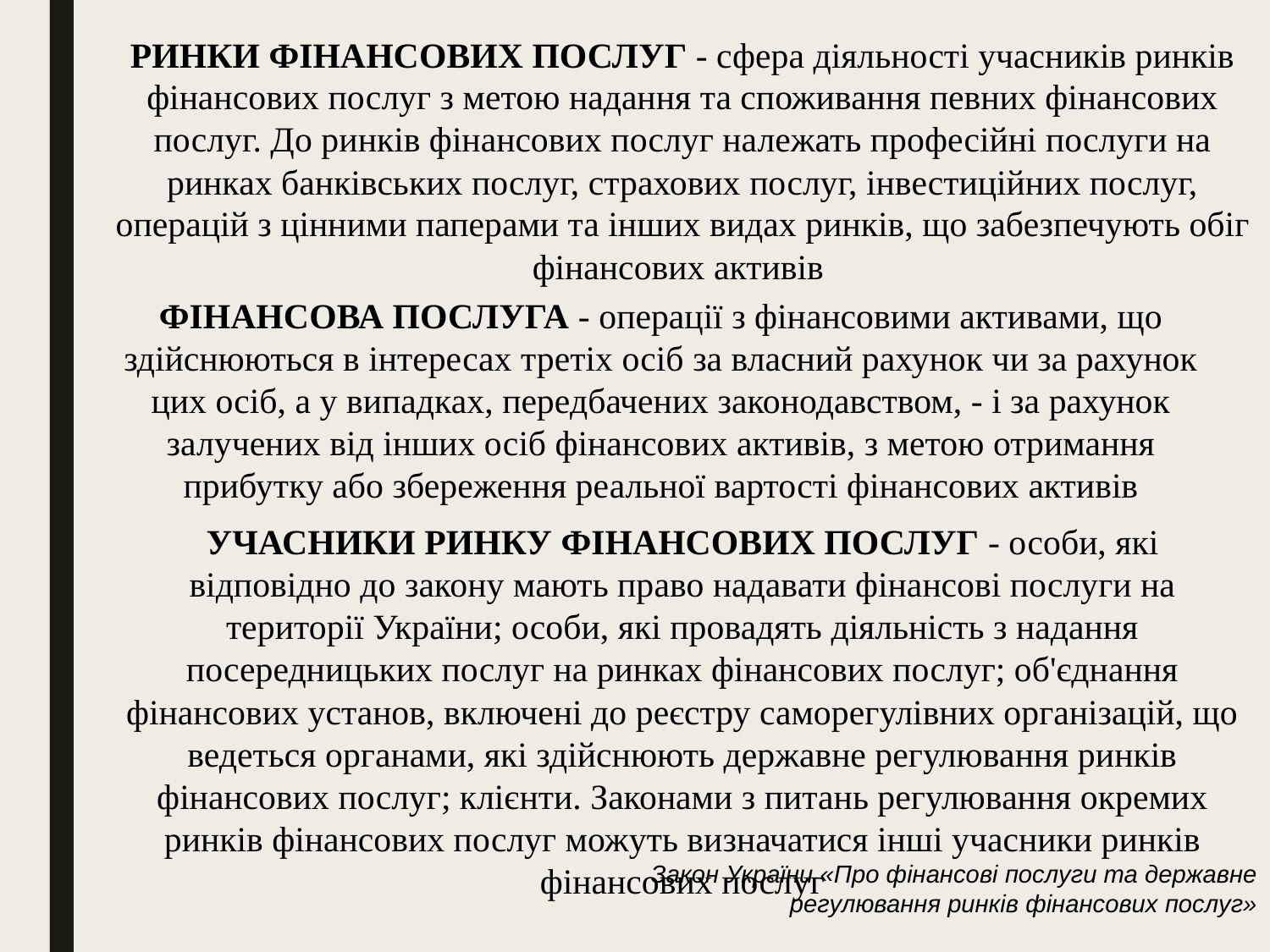

РИНКИ ФІНАНСОВИХ ПОСЛУГ - сфера діяльності учасників ринків фінансових послуг з метою надання та споживання певних фінансових послуг. До ринків фінансових послуг належать професійні послуги на ринках банківських послуг, страхових послуг, інвестиційних послуг, операцій з цінними паперами та інших видах ринків, що забезпечують обіг фінансових активів

ФІНАНСОВА ПОСЛУГА - операції з фінансовими активами, що здійснюються в інтересах третіх осіб за власний рахунок чи за рахунок цих осіб, а у випадках, передбачених законодавством, - і за рахунок залучених від інших осіб фінансових активів, з метою отримання прибутку або збереження реальної вартості фінансових активів

УЧАСНИКИ РИНКУ ФІНАНСОВИХ ПОСЛУГ - особи, які відповідно до закону мають право надавати фінансові послуги на території України; особи, які провадять діяльність з надання посередницьких послуг на ринках фінансових послуг; об'єднання фінансових установ, включені до реєстру саморегулівних організацій, що ведеться органами, які здійснюють державне регулювання ринків фінансових послуг; клієнти. Законами з питань регулювання окремих ринків фінансових послуг можуть визначатися інші учасники ринків фінансових послуг
Закон України «Про фінансові послуги та державне регулювання ринків фінансових послуг»